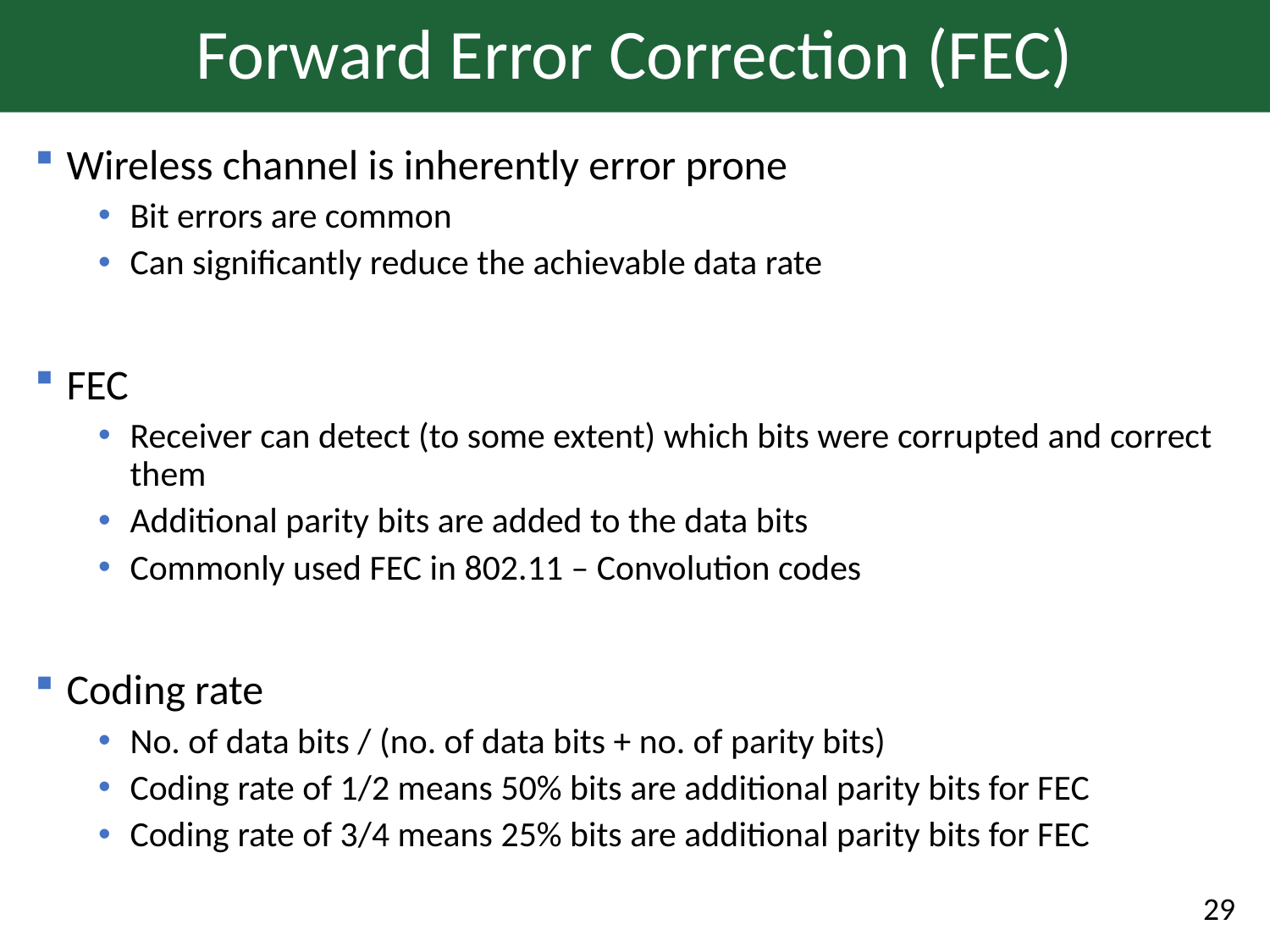

# Forward Error Correction (FEC)
Wireless channel is inherently error prone
Bit errors are common
Can significantly reduce the achievable data rate

FEC
Receiver can detect (to some extent) which bits were corrupted and correct them
Additional parity bits are added to the data bits
Commonly used FEC in 802.11 – Convolution codes

Coding rate
No. of data bits / (no. of data bits + no. of parity bits)
Coding rate of 1/2 means 50% bits are additional parity bits for FEC
Coding rate of 3/4 means 25% bits are additional parity bits for FEC

29